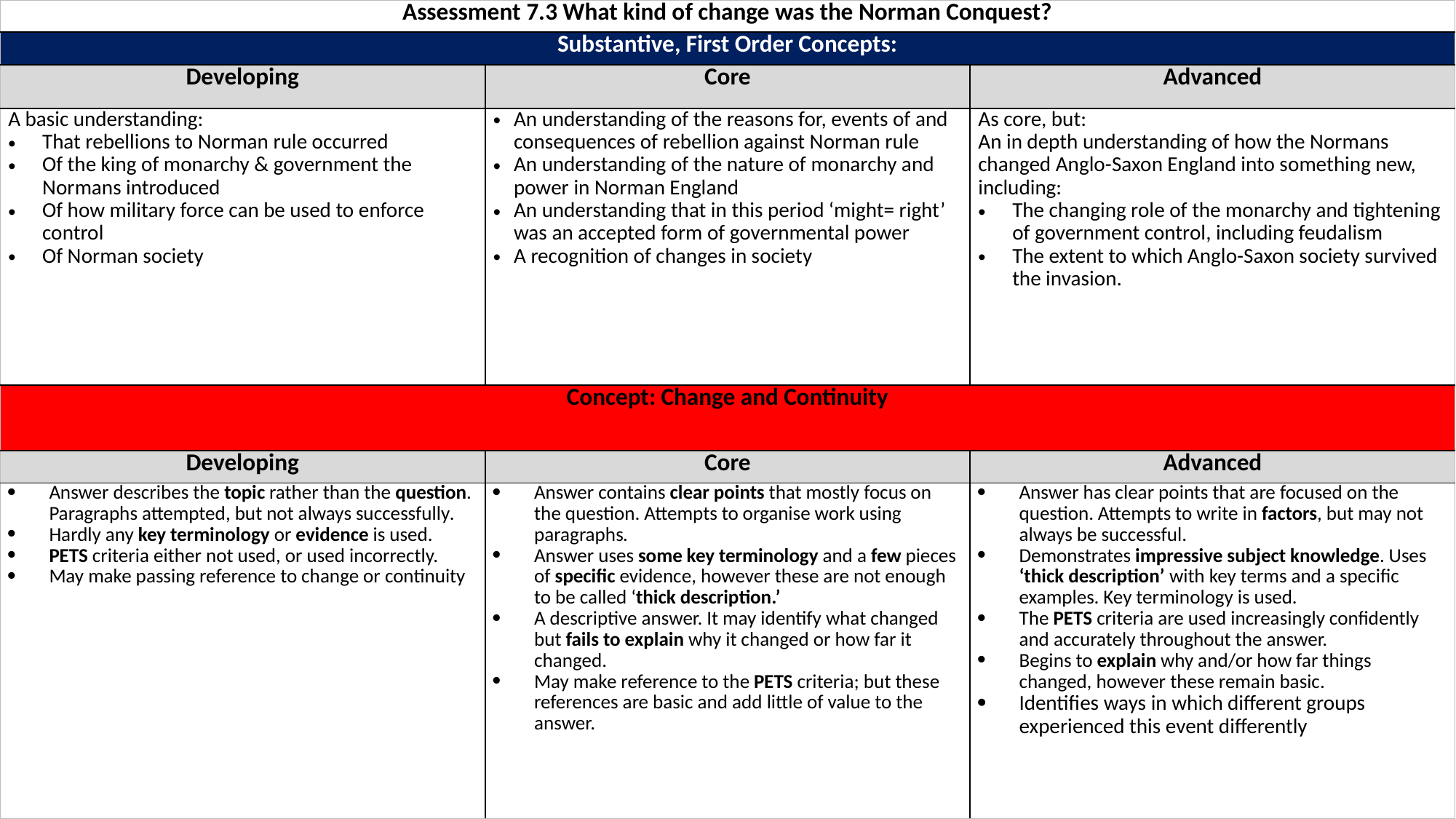

| Assessment 7.3 What kind of change was the Norman Conquest? |  |  |
| --- | --- | --- |
| Substantive, First Order Concepts: |  |  |
| Developing | Core | Advanced |
| A basic understanding: That rebellions to Norman rule occurred Of the king of monarchy & government the Normans introduced Of how military force can be used to enforce control Of Norman society | An understanding of the reasons for, events of and consequences of rebellion against Norman rule An understanding of the nature of monarchy and power in Norman England An understanding that in this period ‘might= right’ was an accepted form of governmental power A recognition of changes in society | As core, but: An in depth understanding of how the Normans changed Anglo-Saxon England into something new, including: The changing role of the monarchy and tightening of government control, including feudalism The extent to which Anglo-Saxon society survived the invasion. |
| Concept: Change and Continuity |  |  |
| Developing | Core | Advanced |
| Answer describes the topic rather than the question. Paragraphs attempted, but not always successfully. Hardly any key terminology or evidence is used. PETS criteria either not used, or used incorrectly. May make passing reference to change or continuity | Answer contains clear points that mostly focus on the question. Attempts to organise work using paragraphs. Answer uses some key terminology and a few pieces of specific evidence, however these are not enough to be called ‘thick description.’ A descriptive answer. It may identify what changed but fails to explain why it changed or how far it changed. May make reference to the PETS criteria; but these references are basic and add little of value to the answer. | Answer has clear points that are focused on the question. Attempts to write in factors, but may not always be successful. Demonstrates impressive subject knowledge. Uses ‘thick description’ with key terms and a specific examples. Key terminology is used. The PETS criteria are used increasingly confidently and accurately throughout the answer. Begins to explain why and/or how far things changed, however these remain basic. Identifies ways in which different groups experienced this event differently |